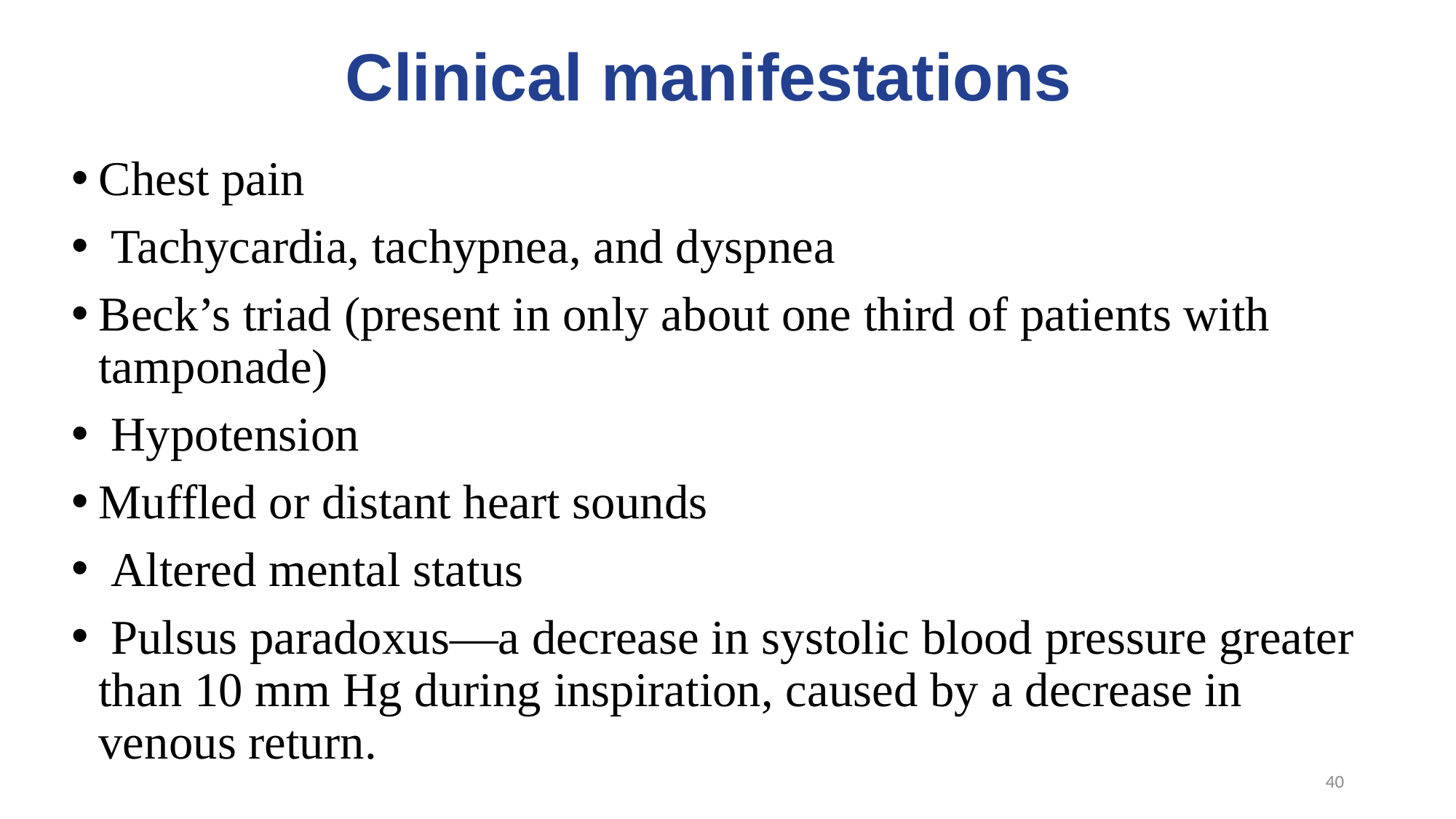

# Clinical manifestations
Chest pain
 Tachycardia, tachypnea, and dyspnea
Beck’s triad (present in only about one third of patients with tamponade)
 Hypotension
Muffled or distant heart sounds
 Altered mental status
 Pulsus paradoxus—a decrease in systolic blood pressure greater than 10 mm Hg during inspiration, caused by a decrease in venous return.
40